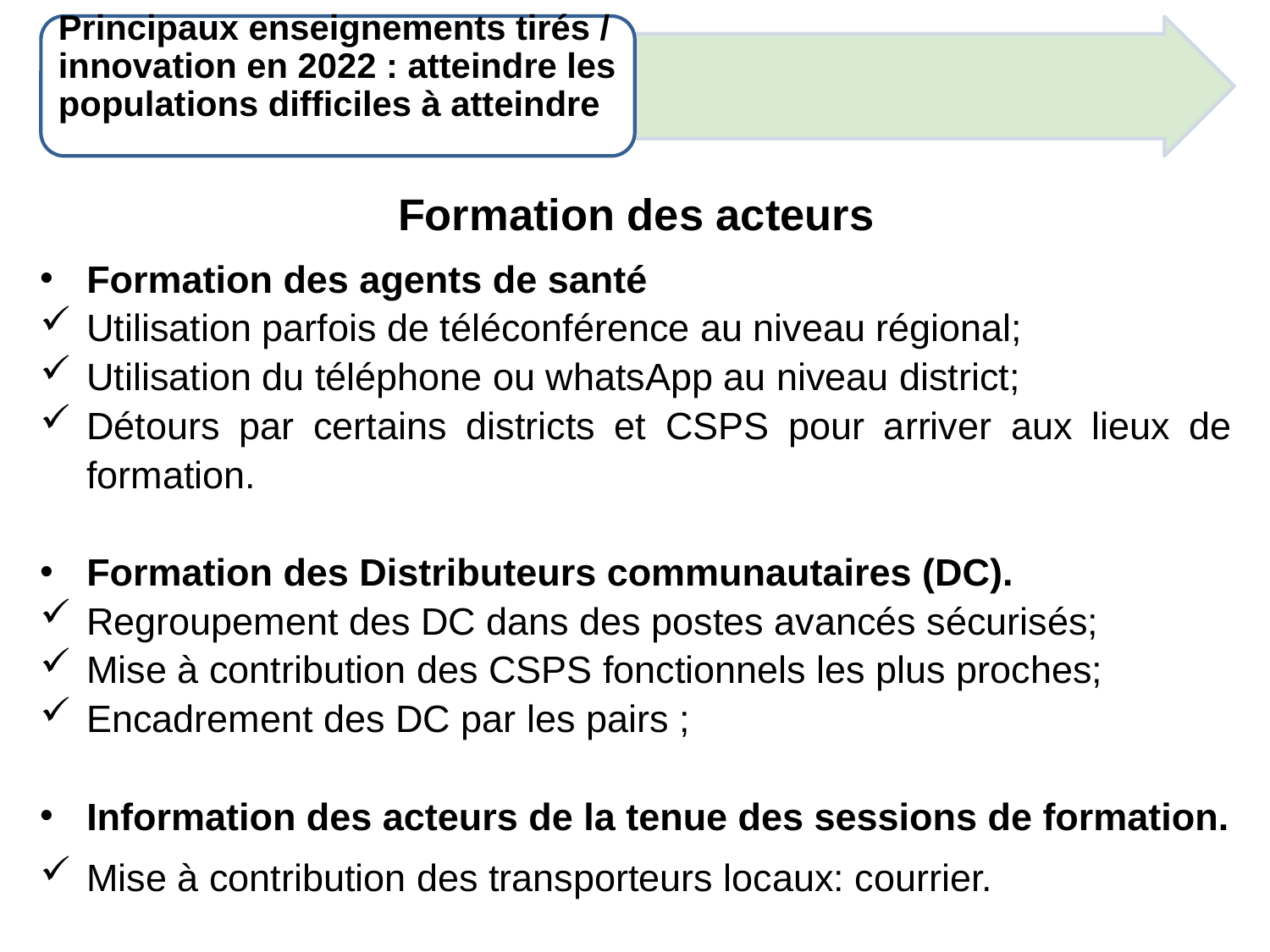

Principaux enseignements tirés / innovation en 2022 : atteindre les populations difficiles à atteindre
Formation des acteurs
Formation des agents de santé
Utilisation parfois de téléconférence au niveau régional;
Utilisation du téléphone ou whatsApp au niveau district;
Détours par certains districts et CSPS pour arriver aux lieux de formation.

Formation des Distributeurs communautaires (DC).
Regroupement des DC dans des postes avancés sécurisés;
Mise à contribution des CSPS fonctionnels les plus proches;
Encadrement des DC par les pairs ;

Information des acteurs de la tenue des sessions de formation.
Mise à contribution des transporteurs locaux: courrier.